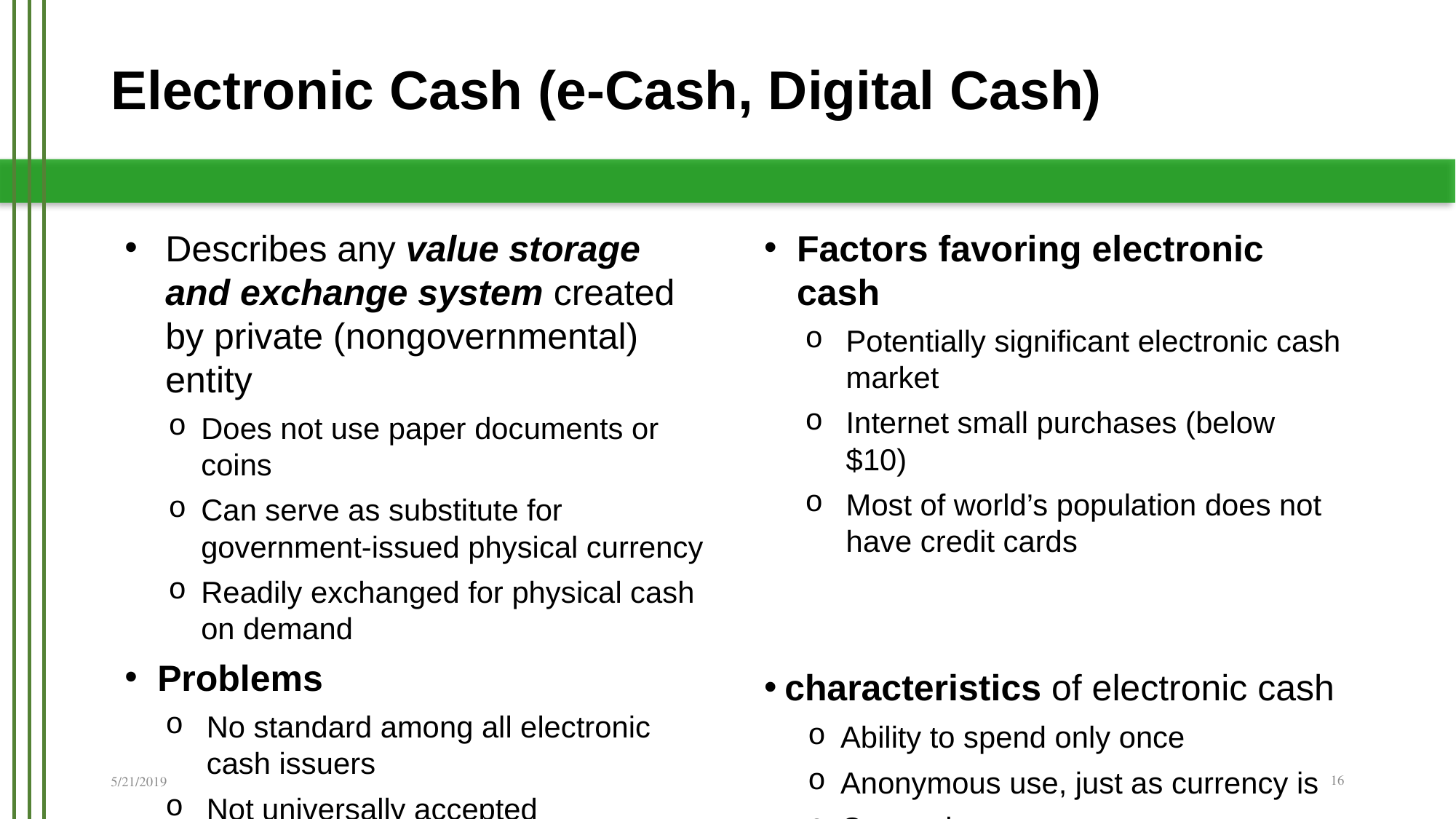

# Electronic Cash (e-Cash, Digital Cash)
Describes any value storage and exchange system created by private (nongovernmental) entity
Does not use paper documents or coins
Can serve as substitute for government-issued physical currency
Readily exchanged for physical cash on demand
Problems
No standard among all electronic cash issuers
Not universally accepted

Factors favoring electronic cash
Potentially significant electronic cash market
Internet small purchases (below $10)
Most of world’s population does not have credit cards

characteristics of electronic cash
Ability to spend only once
Anonymous use, just as currency is
Convenience

5/21/2019
16